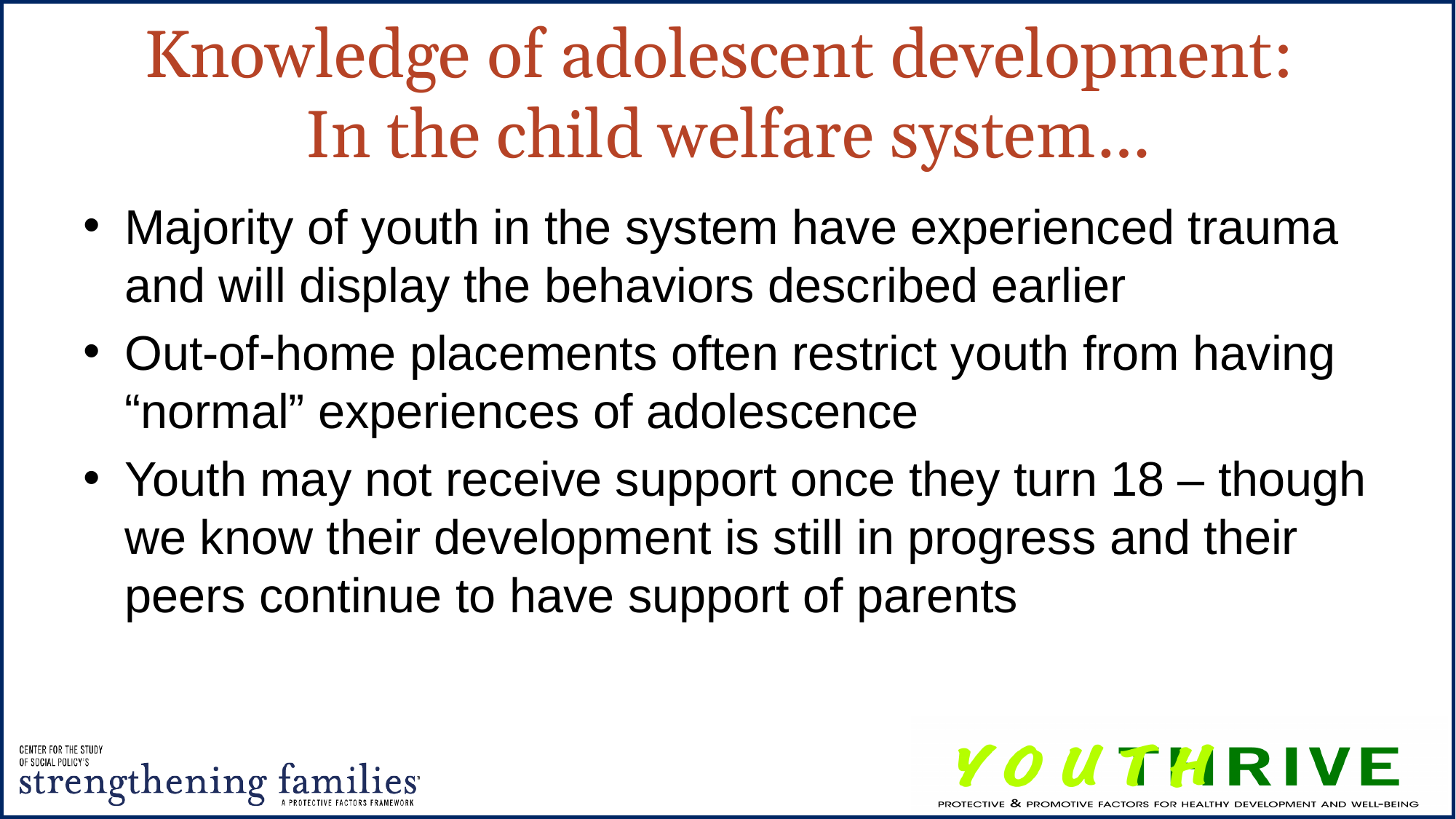

# Knowledge of adolescent development: In the child welfare system…
Majority of youth in the system have experienced trauma and will display the behaviors described earlier
Out-of-home placements often restrict youth from having “normal” experiences of adolescence
Youth may not receive support once they turn 18 – though we know their development is still in progress and their peers continue to have support of parents